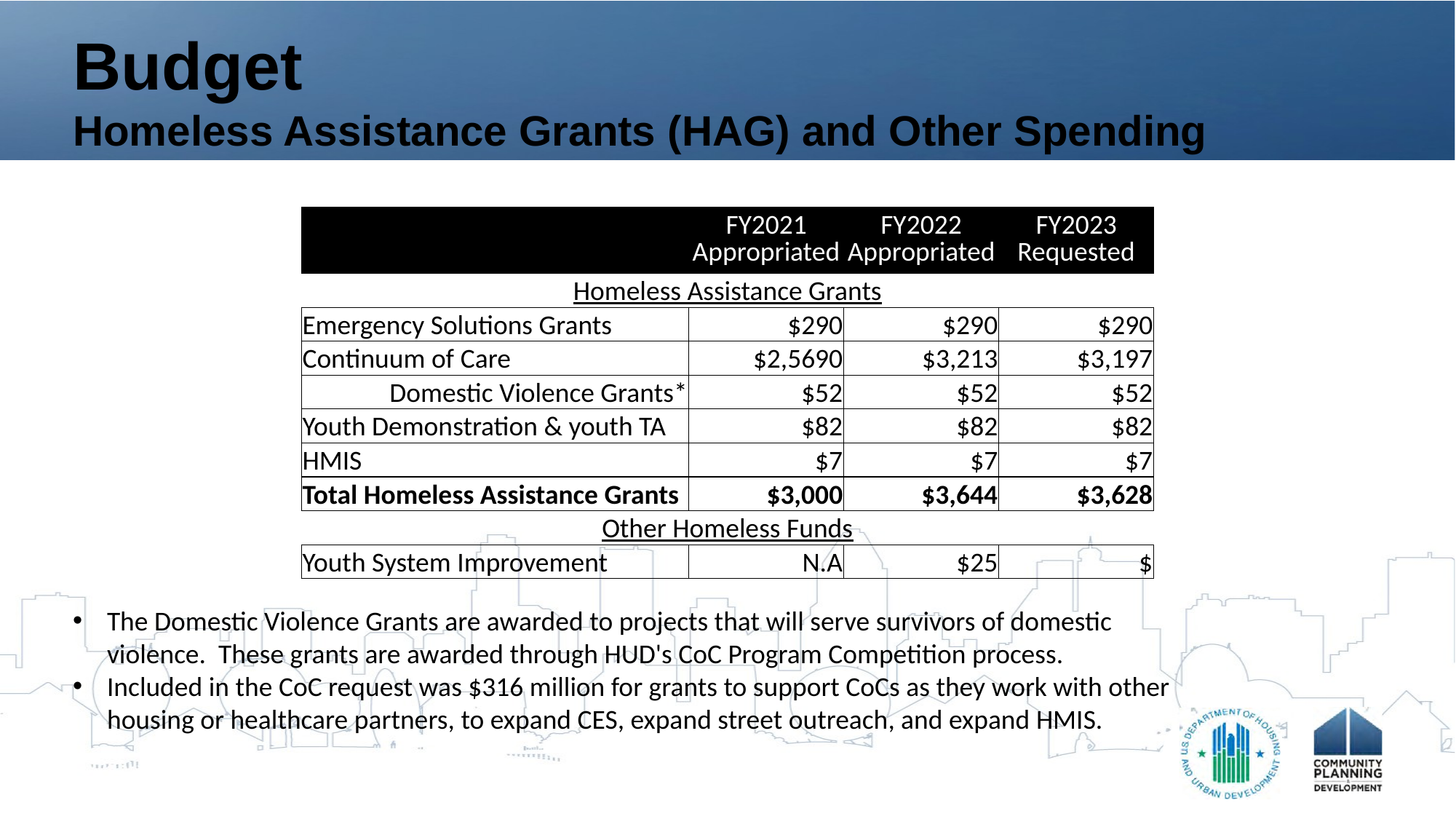

# Budget Homeless Assistance Grants (HAG) and Other Spending
|  | FY2021 Appropriated | FY2022 Appropriated | FY2023 Requested |
| --- | --- | --- | --- |
| Homeless Assistance Grants |  |  |  |
| Emergency Solutions Grants | $290 | $290 | $290 |
| Continuum of Care | $2,5690 | $3,213 | $3,197 |
| Domestic Violence Grants\* | $52 | $52 | $52 |
| Youth Demonstration & youth TA | $82 | $82 | $82 |
| HMIS | $7 | $7 | $7 |
| Total Homeless Assistance Grants | $3,000 | $3,644 | $3,628 |
| Other Homeless Funds |  |  |  |
| Youth System Improvement | N.A | $25 | $ |
The Domestic Violence Grants are awarded to projects that will serve survivors of domestic violence.  These grants are awarded through HUD's CoC Program Competition process.
Included in the CoC request was $316 million for grants to support CoCs as they work with other housing or healthcare partners, to expand CES, expand street outreach, and expand HMIS.